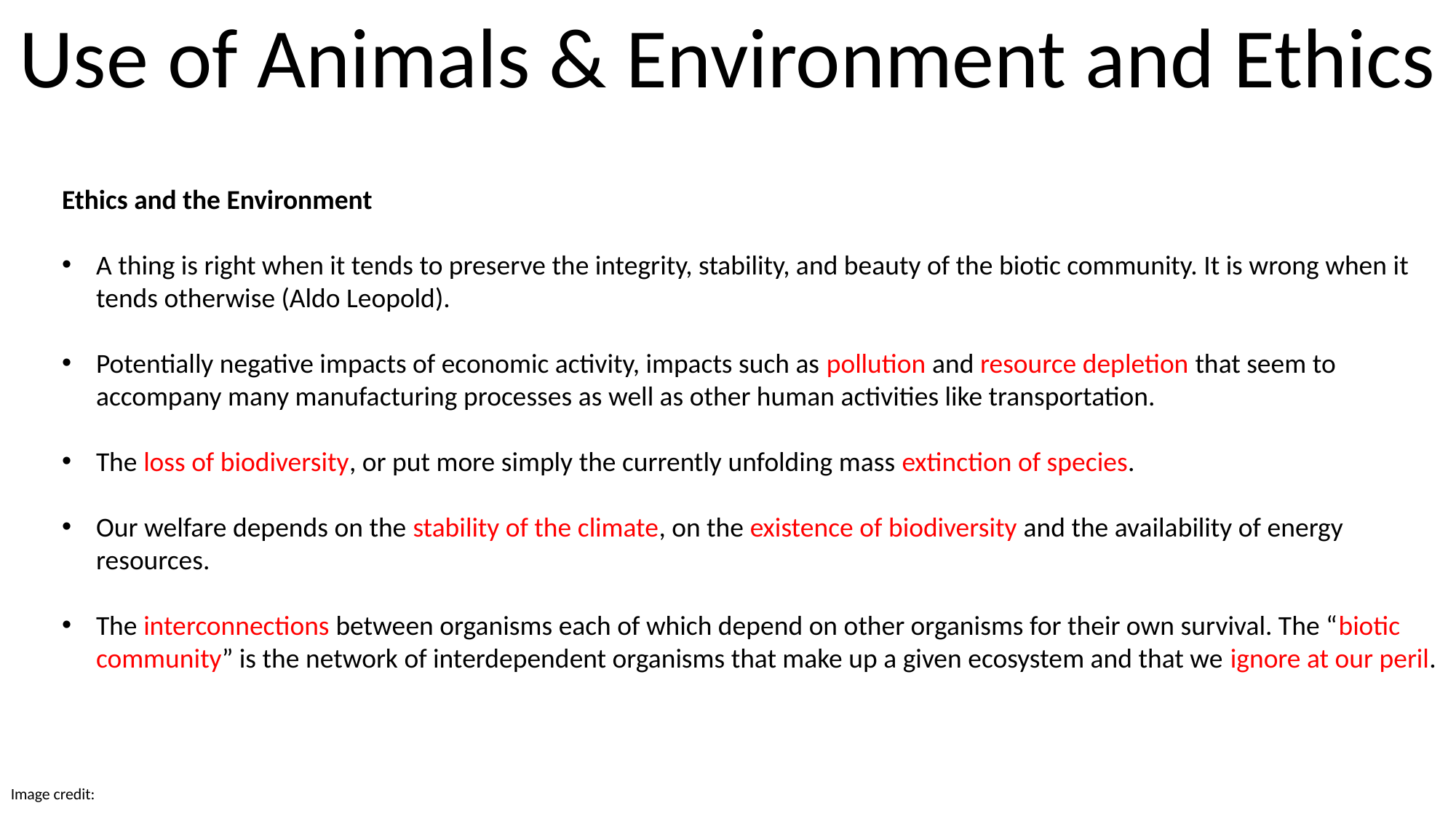

# Use of Animals & Environment and Ethics
Ethics and the Environment

A thing is right when it tends to preserve the integrity, stability, and beauty of the biotic community. It is wrong when it tends otherwise (Aldo Leopold).

Potentially negative impacts of economic activity, impacts such as pollution and resource depletion that seem to accompany many manufacturing processes as well as other human activities like transportation.

The loss of biodiversity, or put more simply the currently unfolding mass extinction of species.

Our welfare depends on the stability of the climate, on the existence of biodiversity and the availability of energy resources.

The interconnections between organisms each of which depend on other organisms for their own survival. The “biotic community” is the network of interdependent organisms that make up a given ecosystem and that we ignore at our peril.

Image credit: